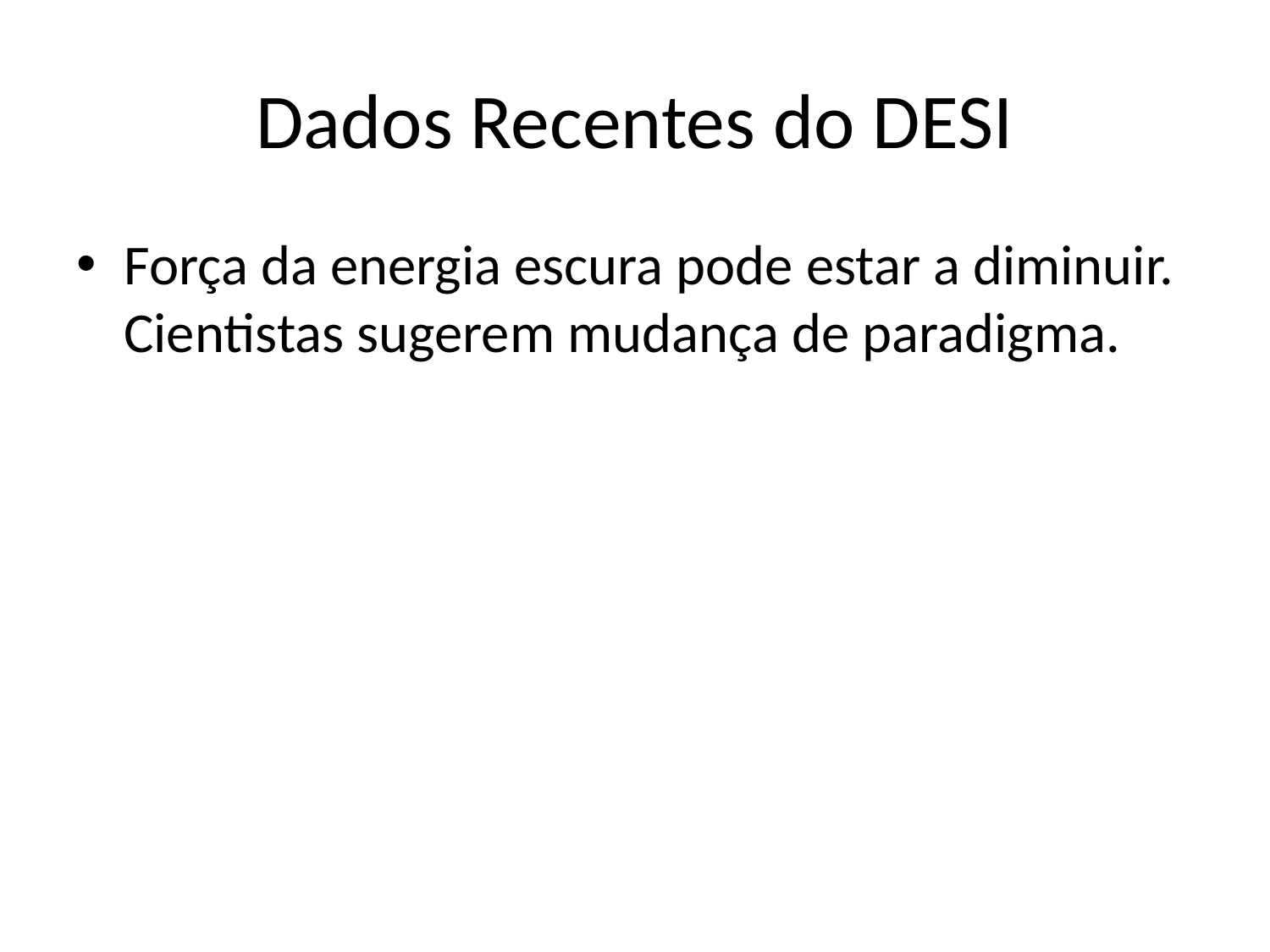

# Dados Recentes do DESI
Força da energia escura pode estar a diminuir. Cientistas sugerem mudança de paradigma.